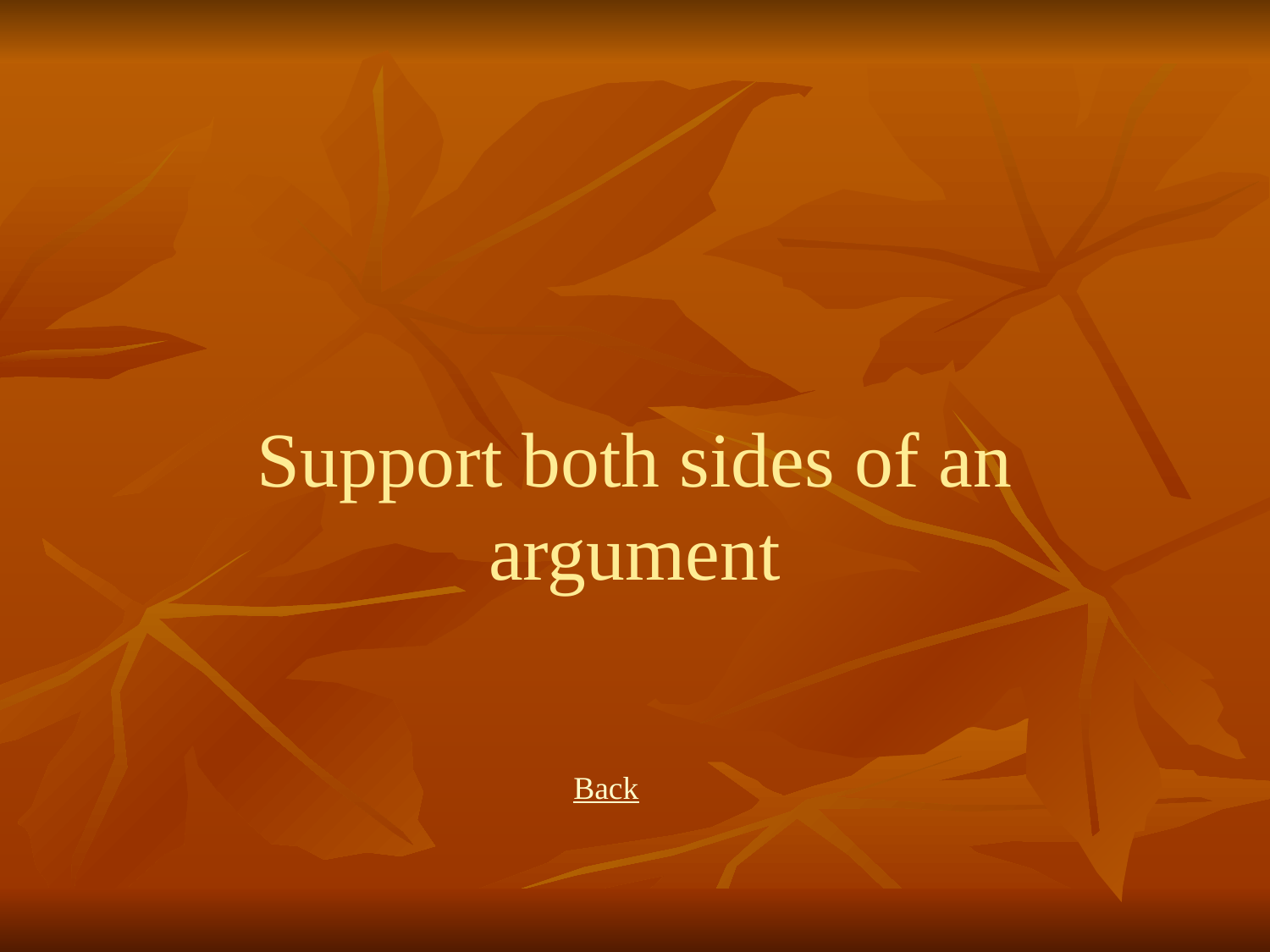

# Support both sides of an argument
Back